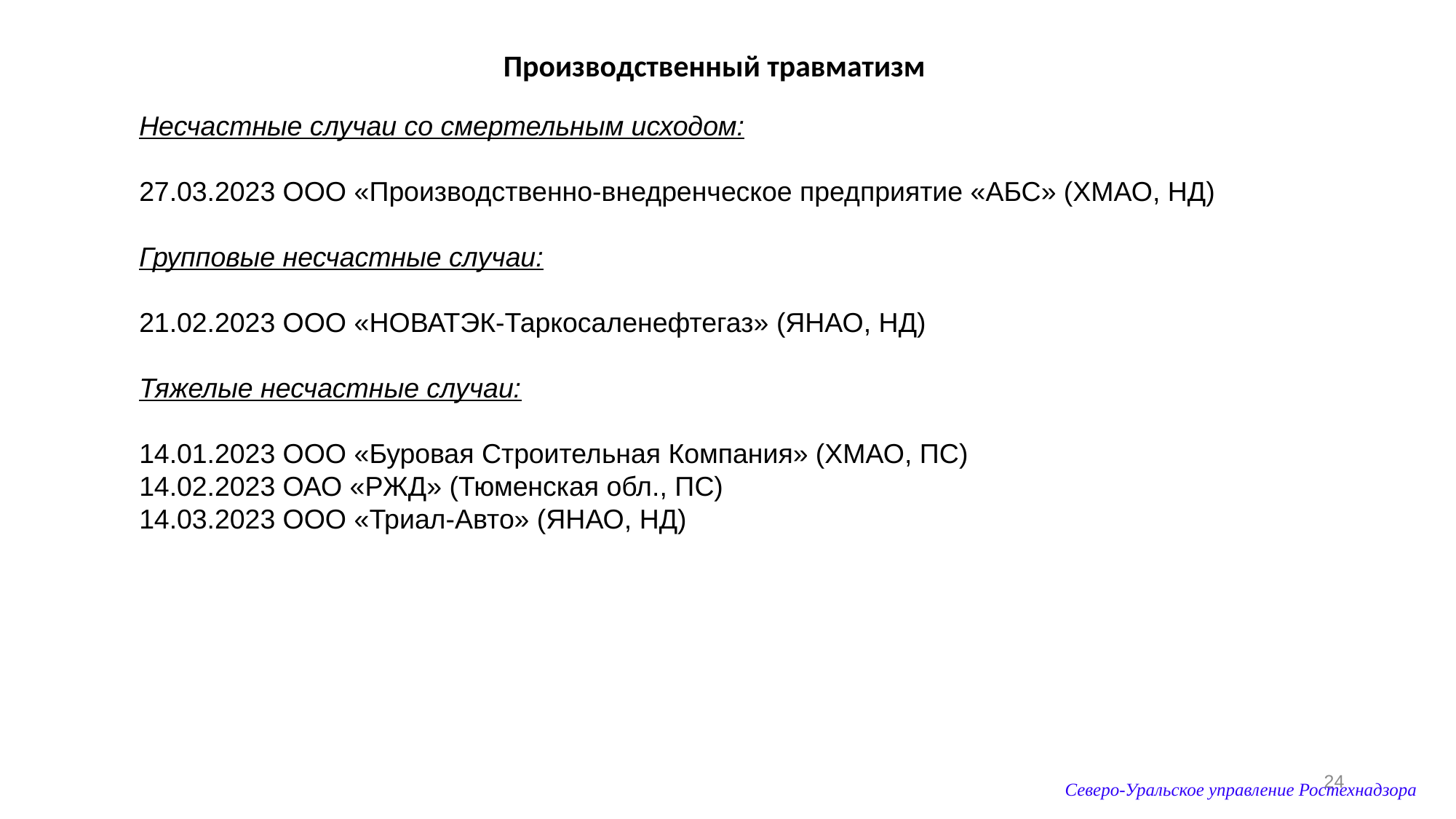

# Производственный травматизм
Несчастные случаи со смертельным исходом:

27.03.2023 ООО «Производственно-внедренческое предприятие «АБС» (ХМАО, НД)

Групповые несчастные случаи:

21.02.2023 ООО «НОВАТЭК-Таркосаленефтегаз» (ЯНАО, НД)

Тяжелые несчастные случаи:

14.01.2023 ООО «Буровая Строительная Компания» (ХМАО, ПС)
14.02.2023 ОАО «РЖД» (Тюменская обл., ПС)
14.03.2023 ООО «Триал-Авто» (ЯНАО, НД)

24
Северо-Уральское управление Ростехнадзора